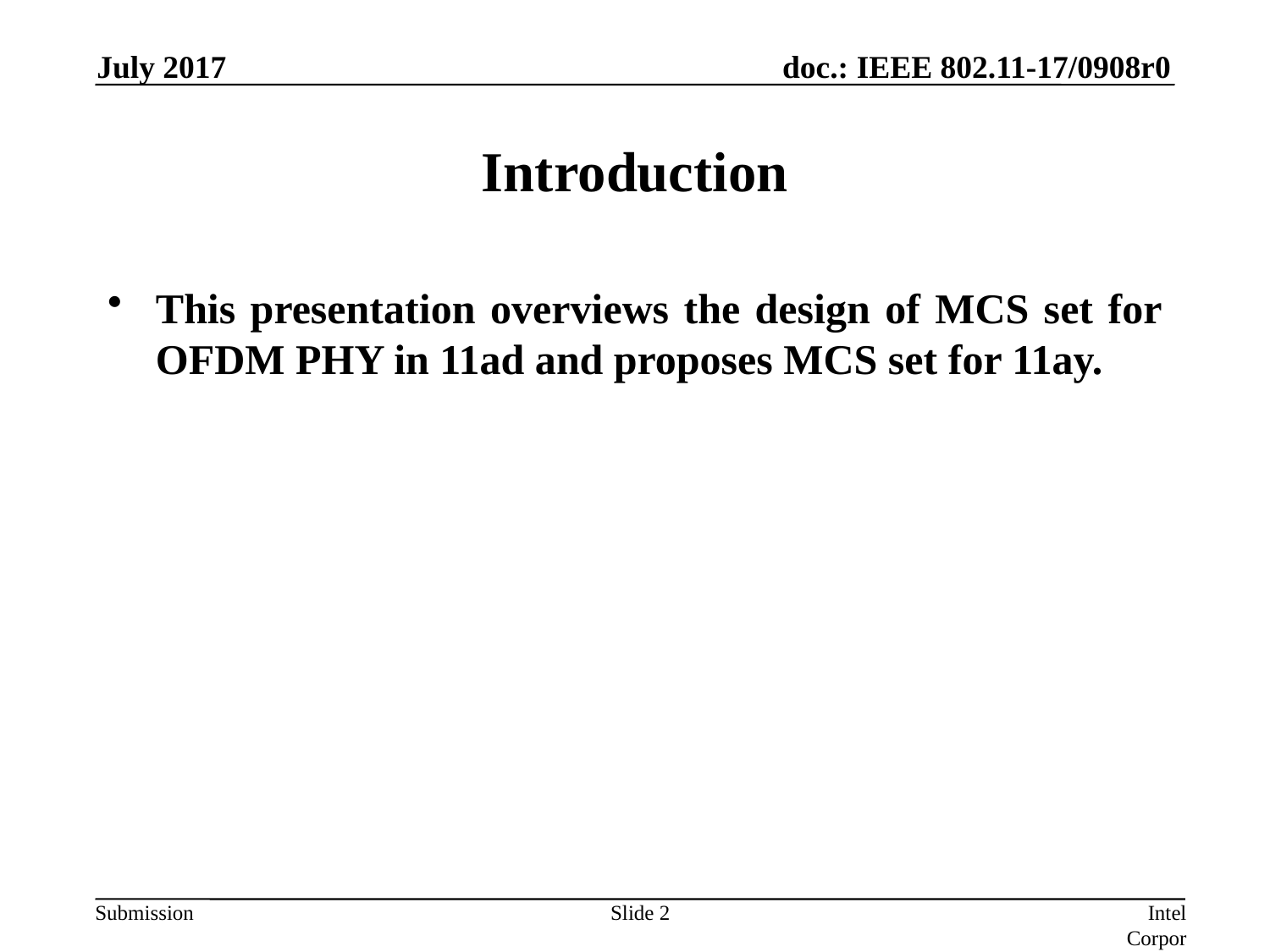

July 2017
# Introduction
This presentation overviews the design of MCS set for OFDM PHY in 11ad and proposes MCS set for 11ay.
Slide 2
Intel Corporation